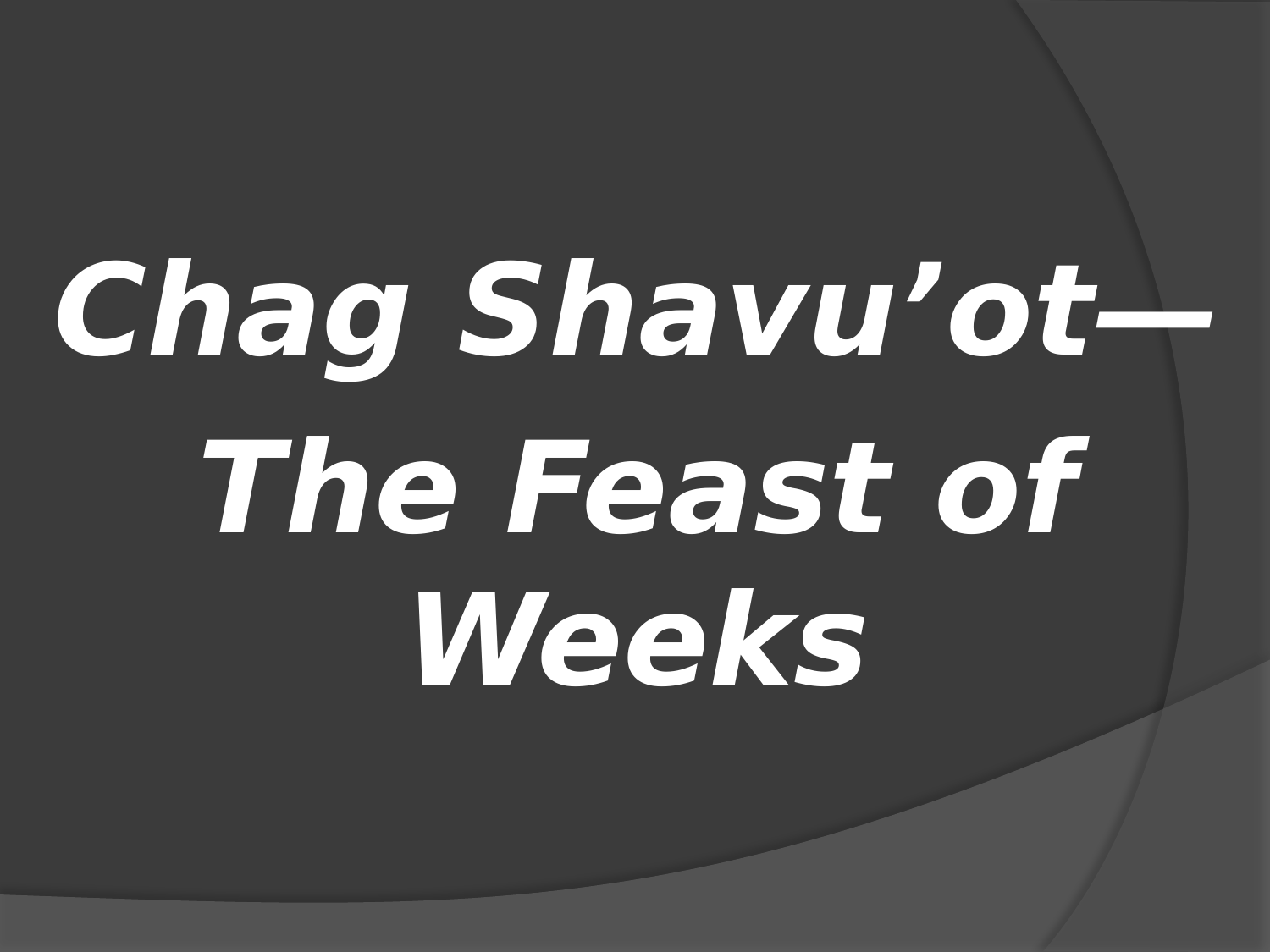

#
Chag Shavu’ot—
The Feast of Weeks